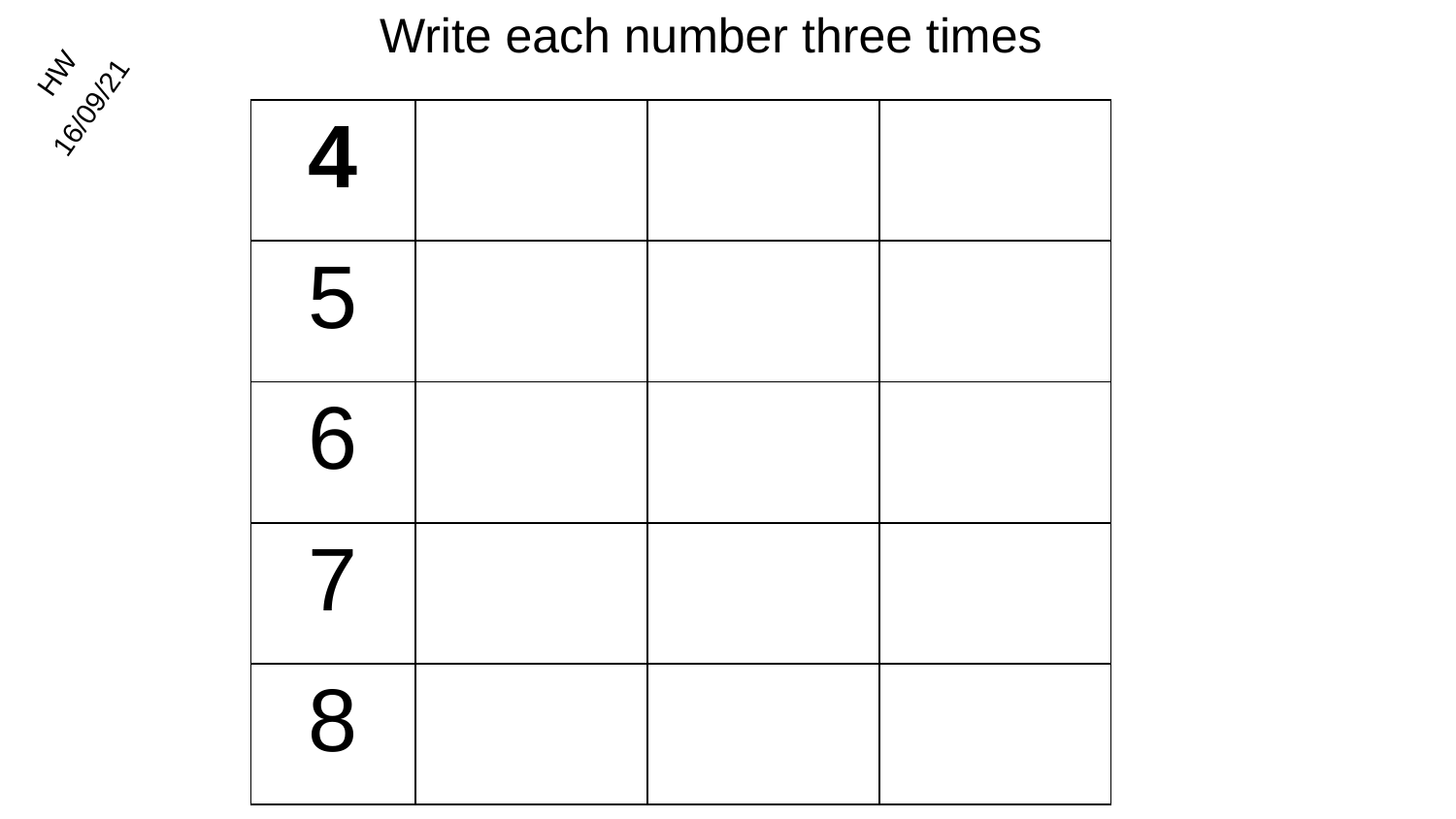

# Write each number three times
HW
16/09/21
| 4 |  |  |  |
| --- | --- | --- | --- |
| 5 |  |  |  |
| 6 |  |  |  |
| 7 |  |  |  |
| 8 |  |  |  |